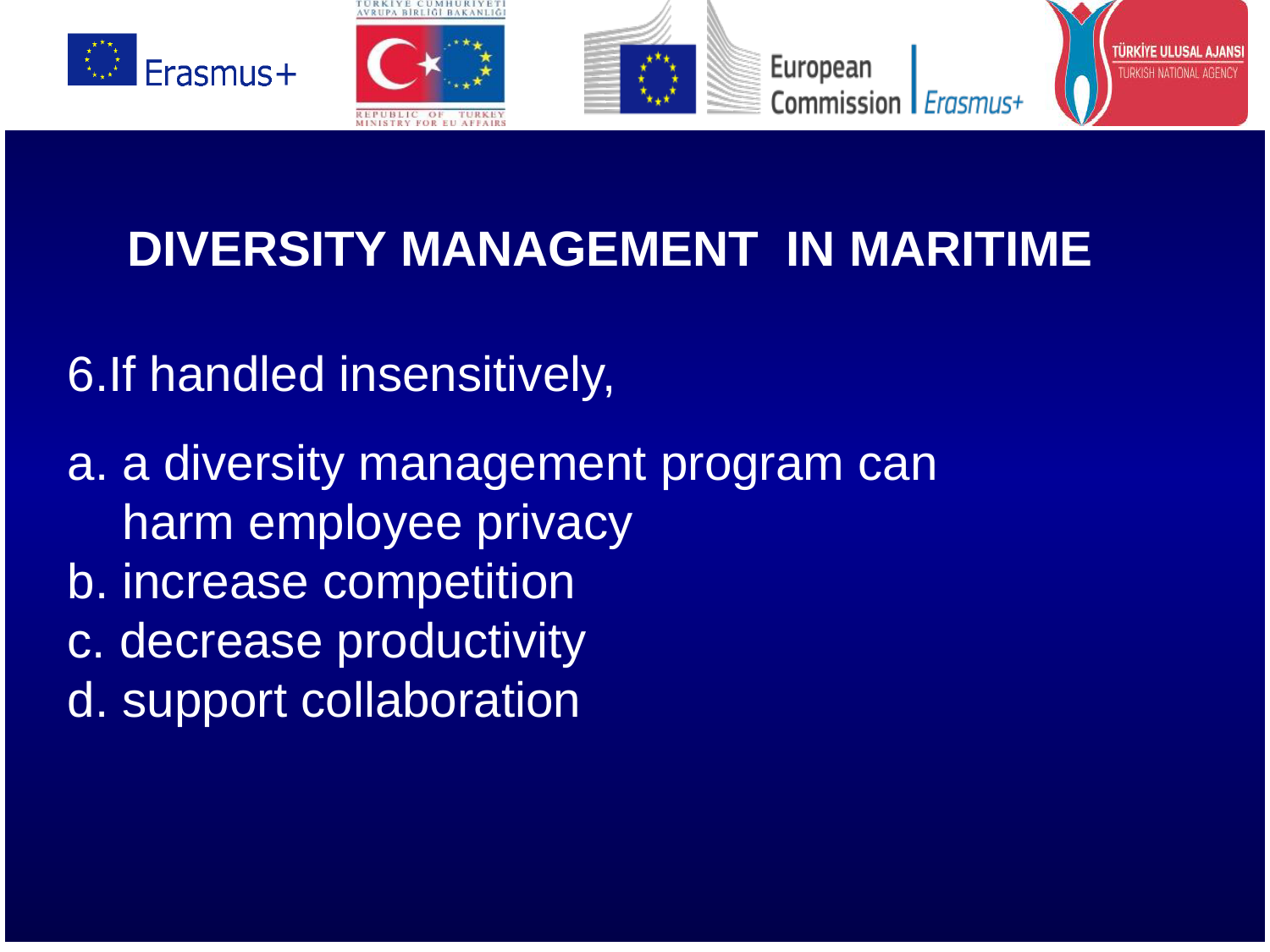

# DIVERSITY MANAGEMENT  IN MARITIME
6.If handled insensitively,
a. a diversity management program can
    harm employee privacy
b. increase competition
c. decrease productivity
d. support collaboration